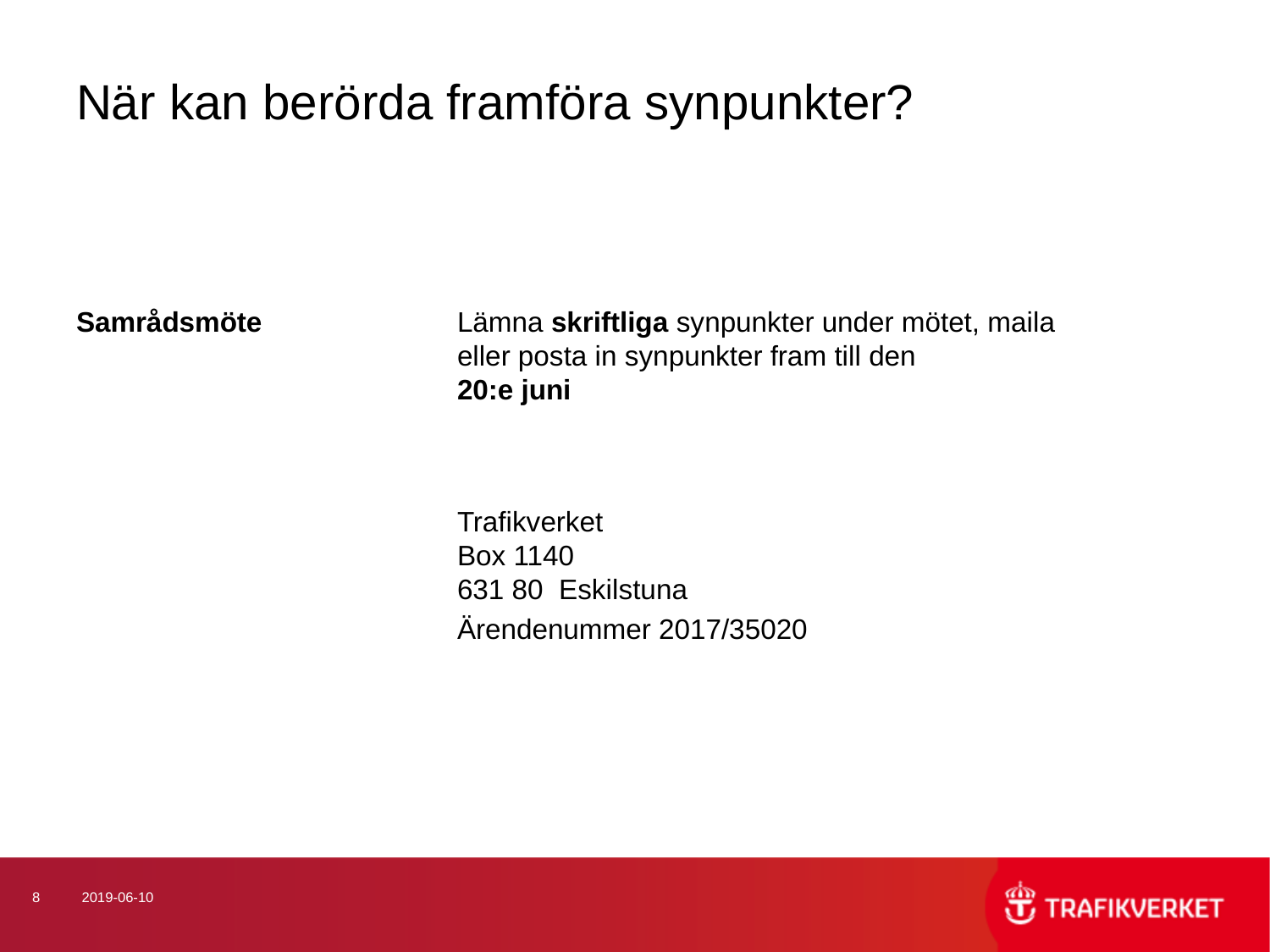

# När kan berörda framföra synpunkter?

Samrådsmöte		Lämna skriftliga synpunkter under mötet, maila 				eller posta in synpunkter fram till den 					20:e juni

			Trafikverket
			Box 1140
			631 80  Eskilstuna
			Ärendenummer 2017/35020